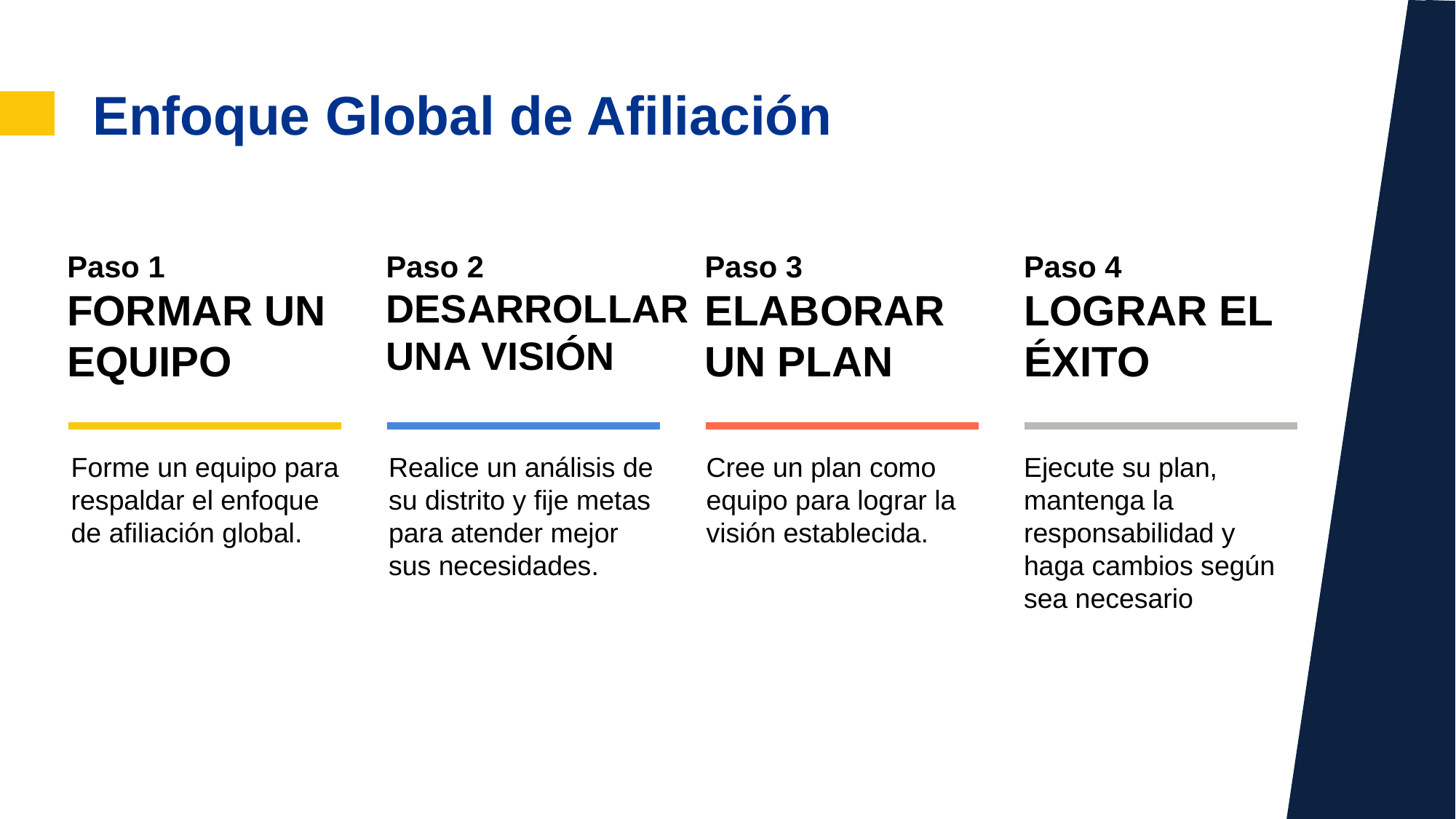

aa

Enfoque Global de Afiliación

Paso 1
FORMAR UN EQUIPO
Paso 2
DESARROLLAR UNA VISIÓN
Paso 3
ELABORAR UN PLAN
Paso 4
LOGRAR EL ÉXITO
Forme un equipo para respaldar el enfoque de afiliación global.
Realice un análisis de su distrito y fije metas para atender mejor sus necesidades.
Cree un plan como equipo para lograr la visión establecida.
Ejecute su plan, mantenga la responsabilidad y haga cambios según sea necesario
16